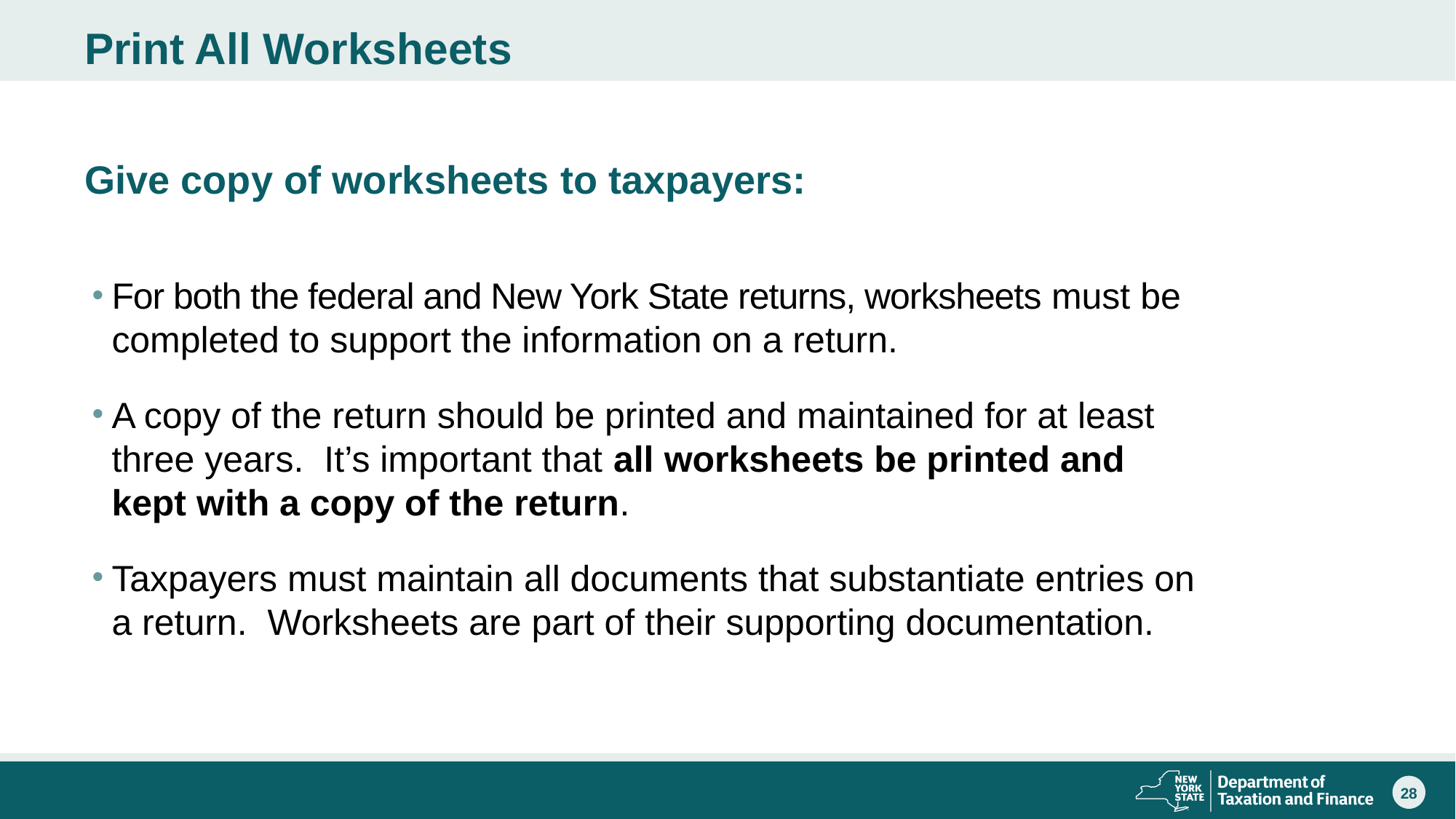

# Print All Worksheets
Give copy of worksheets to taxpayers:
For both the federal and New York State returns, worksheets must be completed to support the information on a return.
A copy of the return should be printed and maintained for at least three years.  It’s important that all worksheets be printed and kept with a copy of the return.
Taxpayers must maintain all documents that substantiate entries on a return.  Worksheets are part of their supporting documentation.